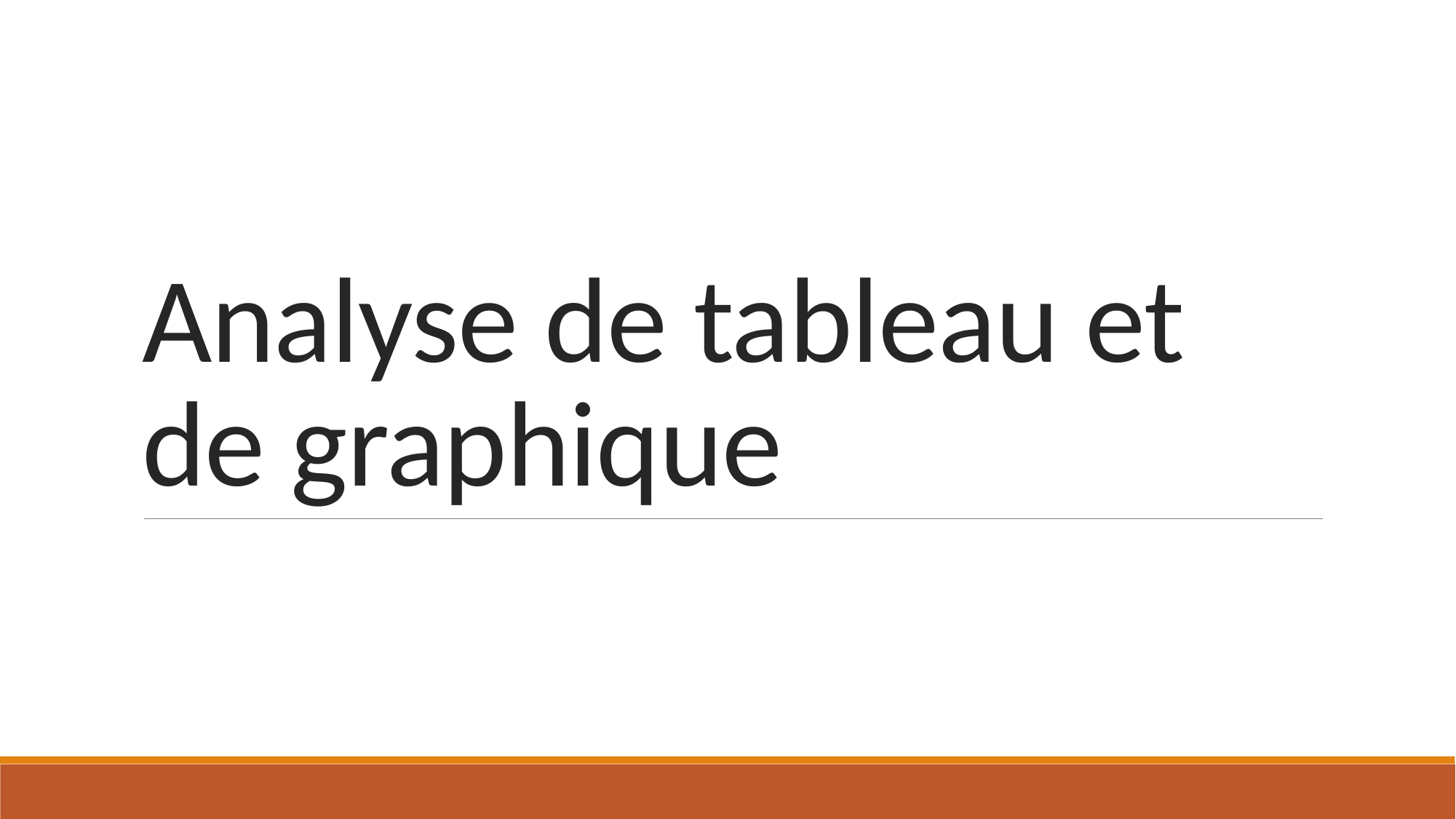

# Analyse de tableau et de graphique